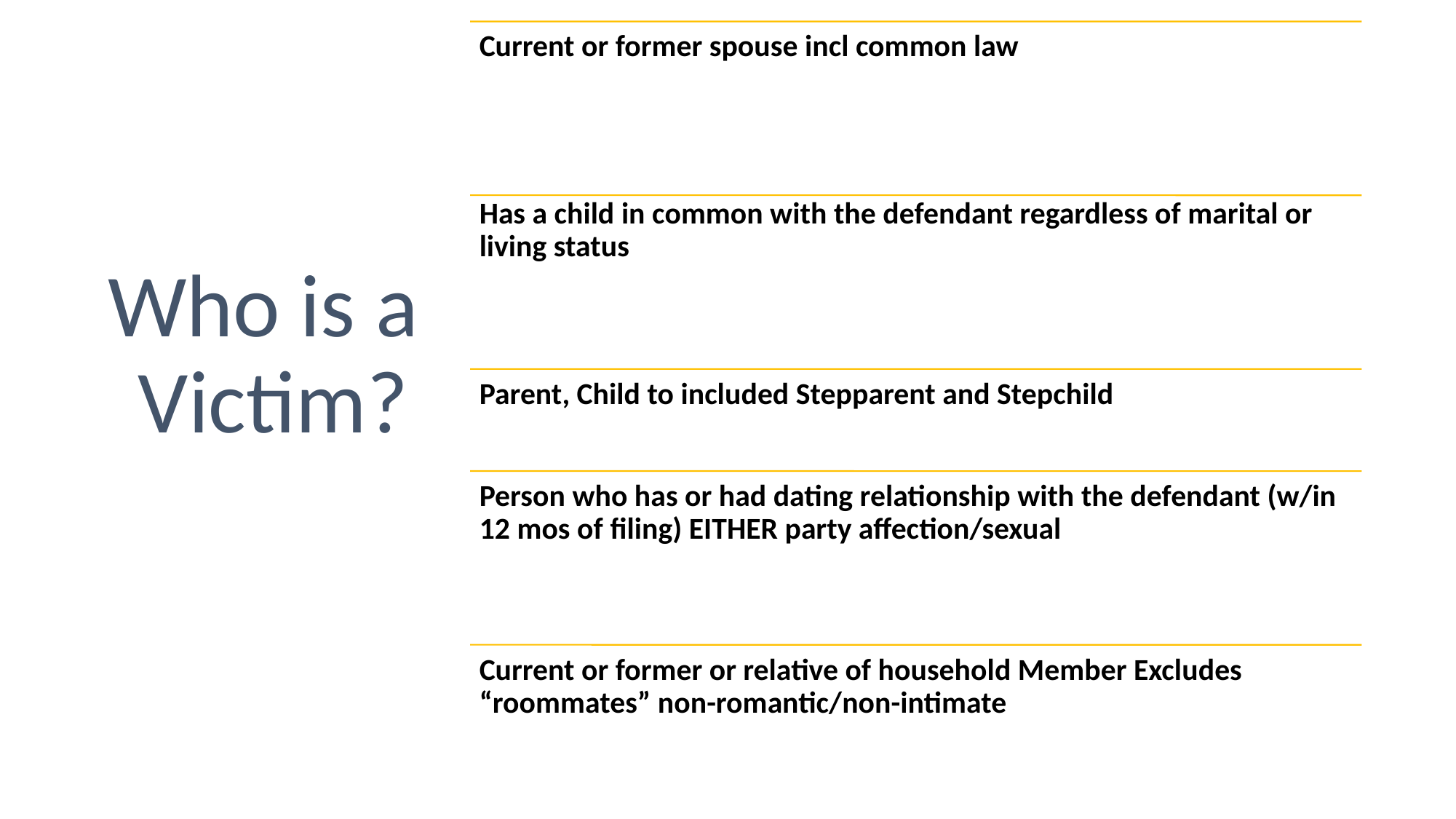

Current or former spouse incl common law
Has a child in common with the defendant regardless of marital or living status
Parent, Child to included Stepparent and Stepchild
Person who has or had dating relationship with the defendant (w/in 12 mos of filing) EITHER party affection/sexual
Current or former or relative of household Member Excludes “roommates” non-romantic/non-intimate
# Who is a Victim?